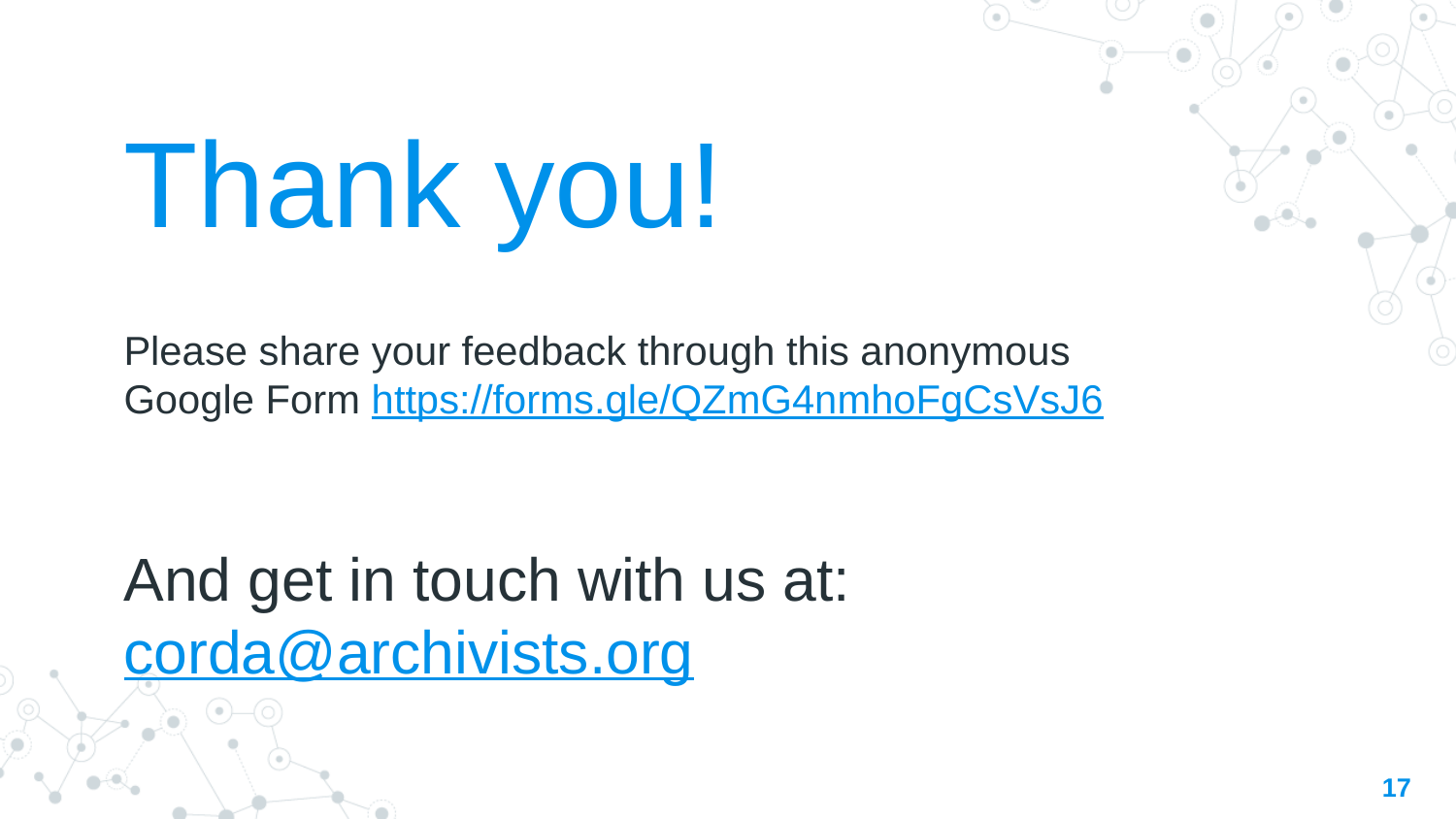

Thank you!
Please share your feedback through this anonymous Google Form https://forms.gle/QZmG4nmhoFgCsVsJ6

And get in touch with us at: corda@archivists.org
17